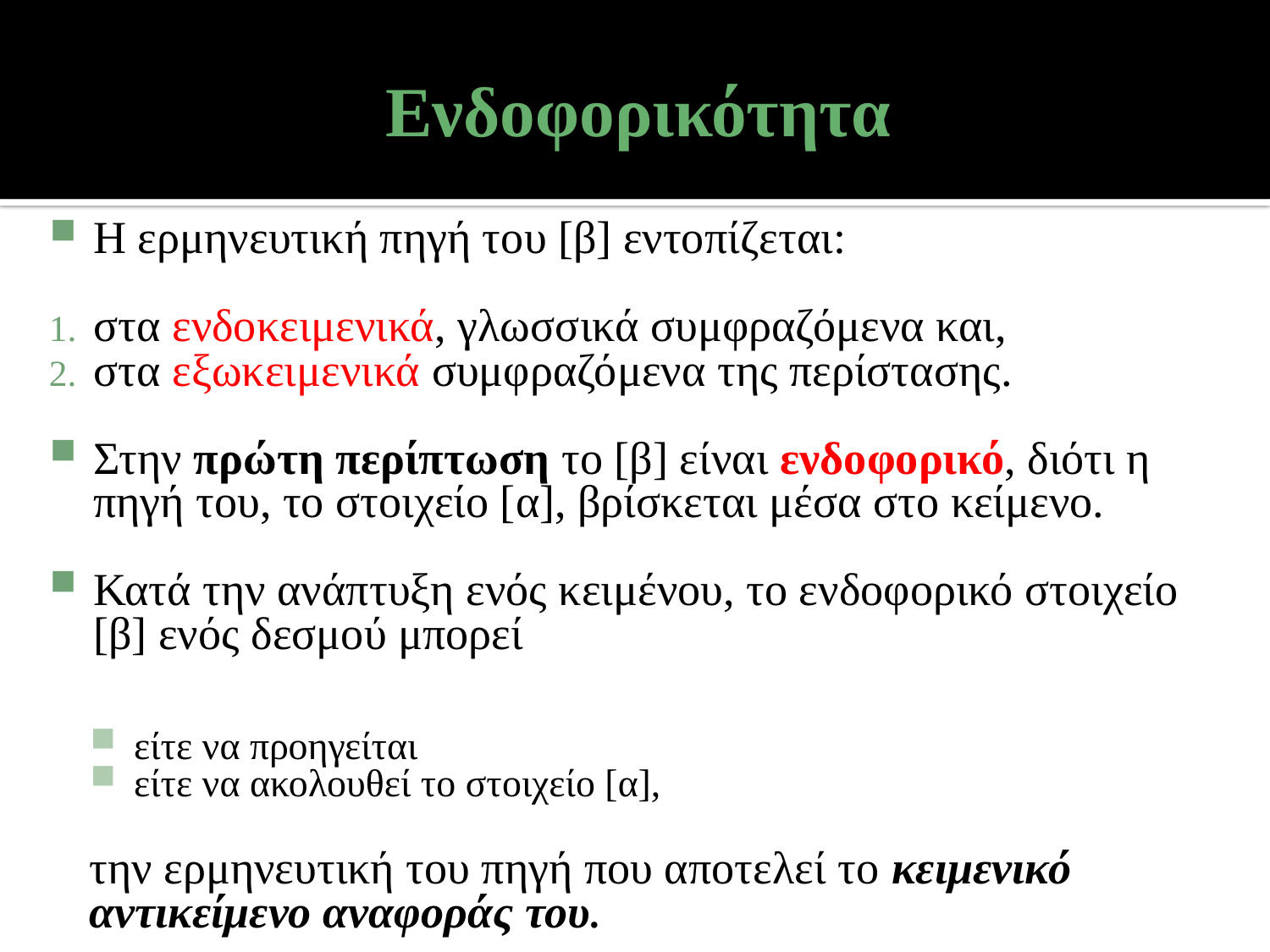

# Ενδοφορικότητα
Η ερμηνευτική πηγή του [β] εντοπίζεται:

στα ενδοκειμενικά, γλωσσικά συμφραζόμενα και,
στα εξωκειμενικά συμφραζόμενα της περίστασης.

Στην πρώτη περίπτωση το [β] είναι ενδοφορικό, διότι η πηγή του, το στοιχείο [α], βρίσκεται μέσα στο κείμενο.

Κατά την ανάπτυξη ενός κειμένου, το ενδοφορικό στοιχείο [β] ενός δεσμού μπορεί

είτε να προηγείται
είτε να ακολουθεί το στοιχείο [α],

την ερμηνευτική του πηγή που αποτελεί το κειμενικό
αντικείμενο αναφοράς του.